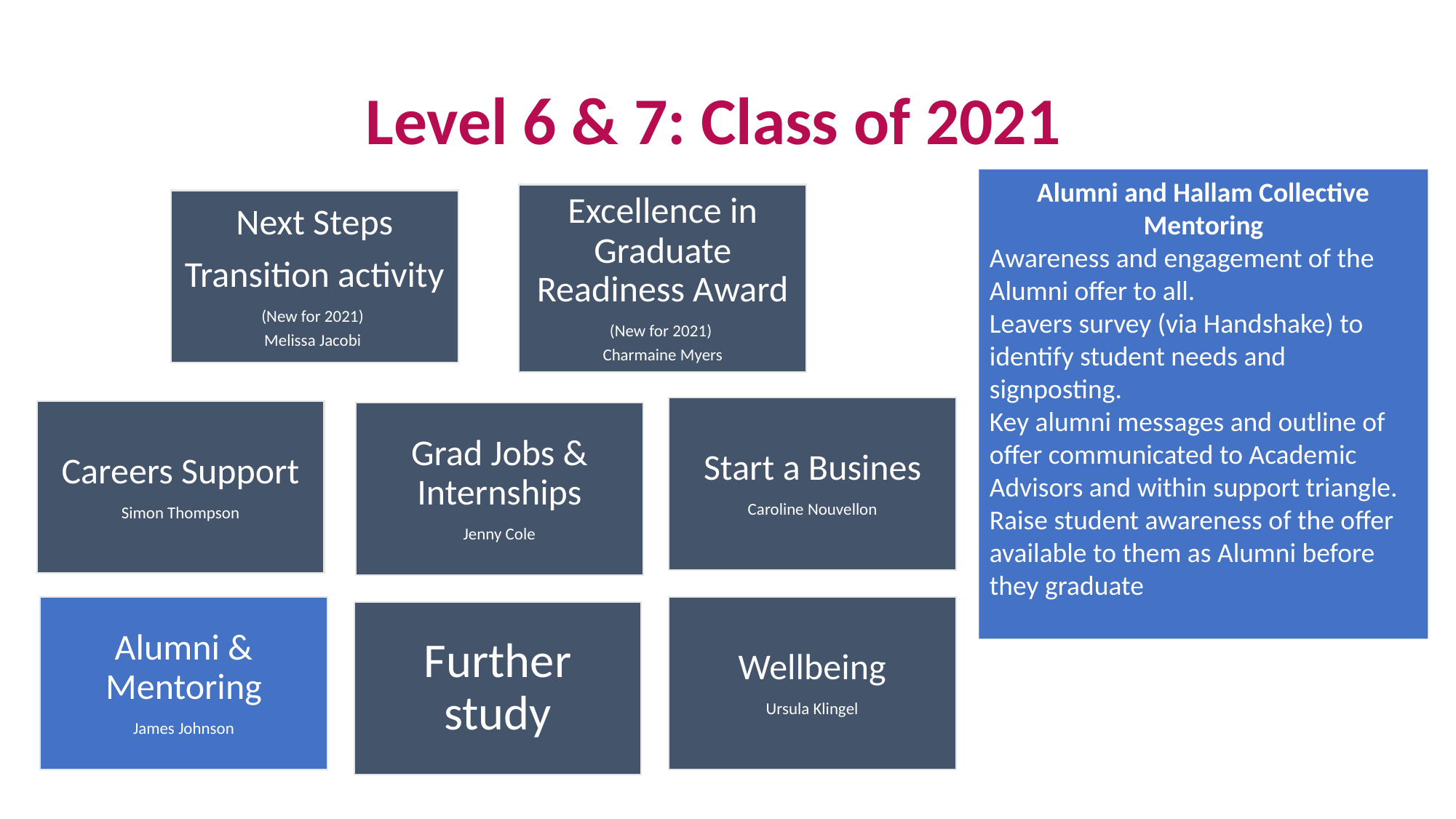

# Level 6 & 7: Class of 2021
Next Steps
Transition activity
(New for 2021)
Melissa Jacobi
Excellence in Graduate Readiness Award
(New for 2021)
Charmaine Myers
Careers Support
Simon Thompson
Grad Jobs & Internships
Jenny Cole
Start a Busines
Caroline Nouvellon
Alumni & Mentoring
James Johnson
Further study
Wellbeing
Ursula Klingel
Alumni and Hallam Collective Mentoring
Awareness and engagement of the Alumni offer to all.
Leavers survey (via Handshake) to identify student needs and signposting.
Key alumni messages and outline of offer communicated to Academic Advisors and within support triangle.
Raise student awareness of the offer available to them as Alumni before they graduate